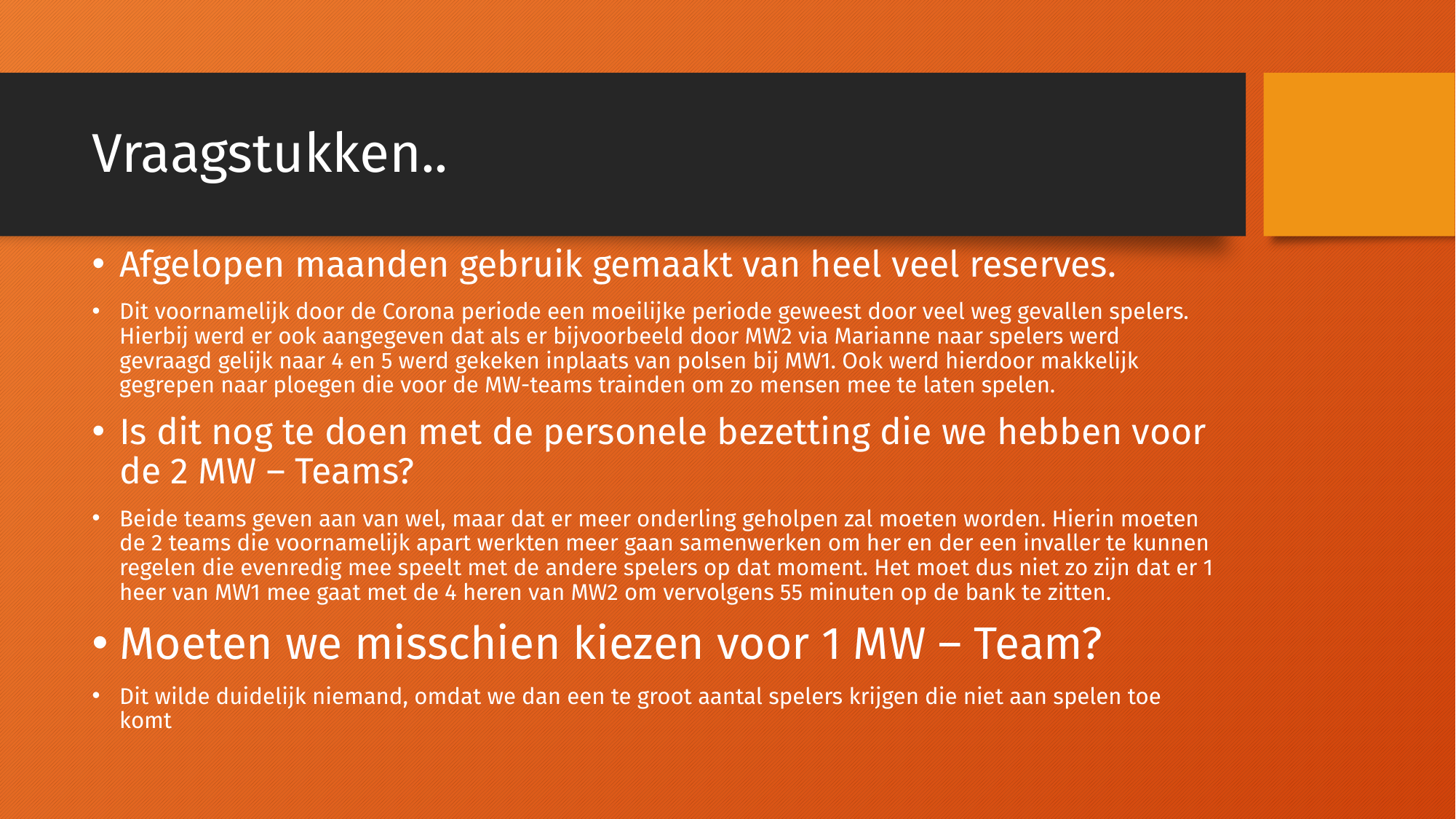

# Vraagstukken..
Afgelopen maanden gebruik gemaakt van heel veel reserves.
Dit voornamelijk door de Corona periode een moeilijke periode geweest door veel weg gevallen spelers. Hierbij werd er ook aangegeven dat als er bijvoorbeeld door MW2 via Marianne naar spelers werd gevraagd gelijk naar 4 en 5 werd gekeken inplaats van polsen bij MW1. Ook werd hierdoor makkelijk gegrepen naar ploegen die voor de MW-teams trainden om zo mensen mee te laten spelen.
Is dit nog te doen met de personele bezetting die we hebben voor de 2 MW – Teams?
Beide teams geven aan van wel, maar dat er meer onderling geholpen zal moeten worden. Hierin moeten de 2 teams die voornamelijk apart werkten meer gaan samenwerken om her en der een invaller te kunnen regelen die evenredig mee speelt met de andere spelers op dat moment. Het moet dus niet zo zijn dat er 1 heer van MW1 mee gaat met de 4 heren van MW2 om vervolgens 55 minuten op de bank te zitten.
Moeten we misschien kiezen voor 1 MW – Team?
Dit wilde duidelijk niemand, omdat we dan een te groot aantal spelers krijgen die niet aan spelen toe komt